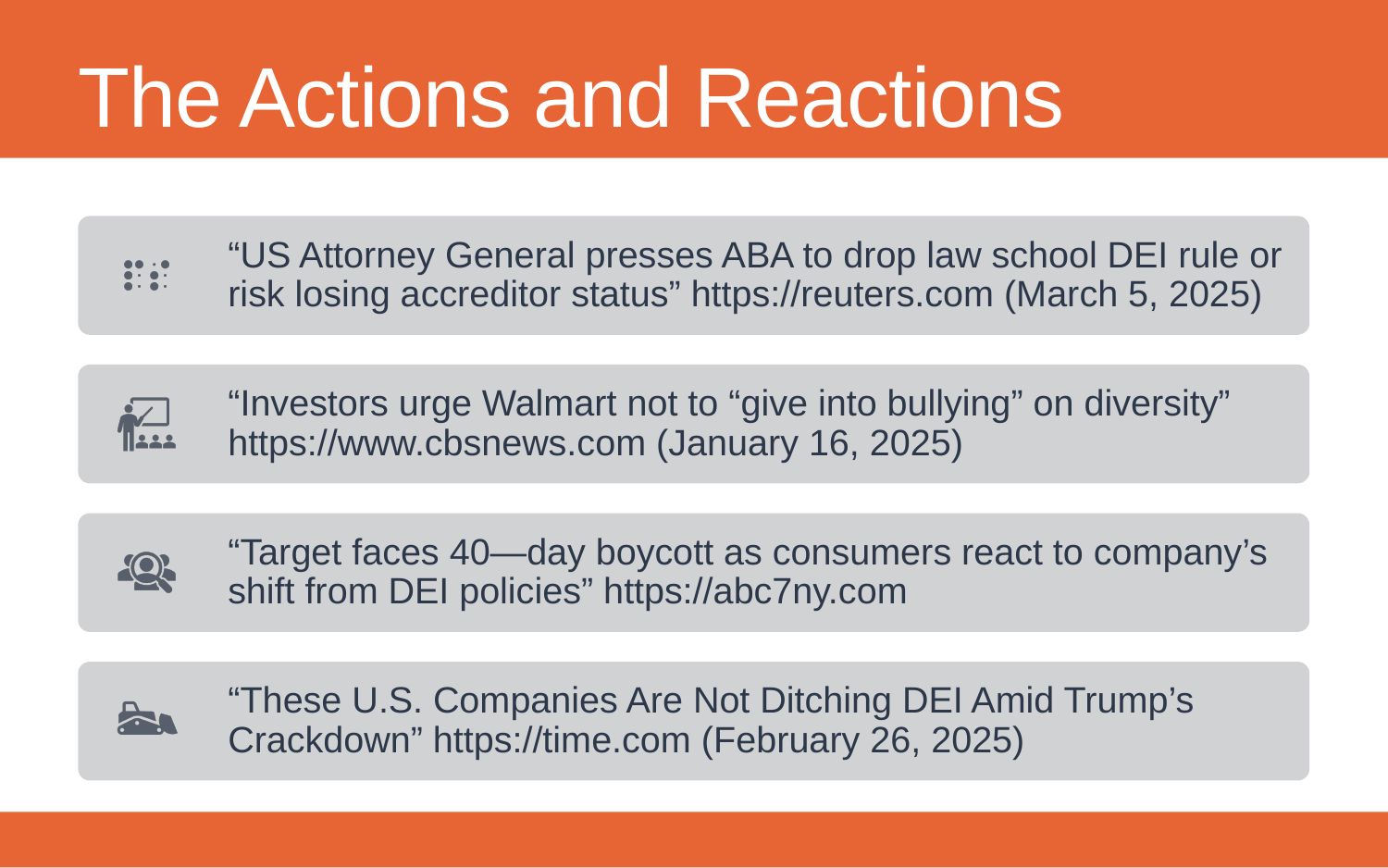

# The Actions and Reactions
“US Attorney General presses ABA to drop law school DEI rule or risk losing accreditor status” https://reuters.com (March 5, 2025)
“Investors urge Walmart not to “give into bullying” on diversity” https://www.cbsnews.com (January 16, 2025)
“Target faces 40—day boycott as consumers react to company’s shift from DEI policies” https://abc7ny.com
“These U.S. Companies Are Not Ditching DEI Amid Trump’s Crackdown” https://time.com (February 26, 2025)